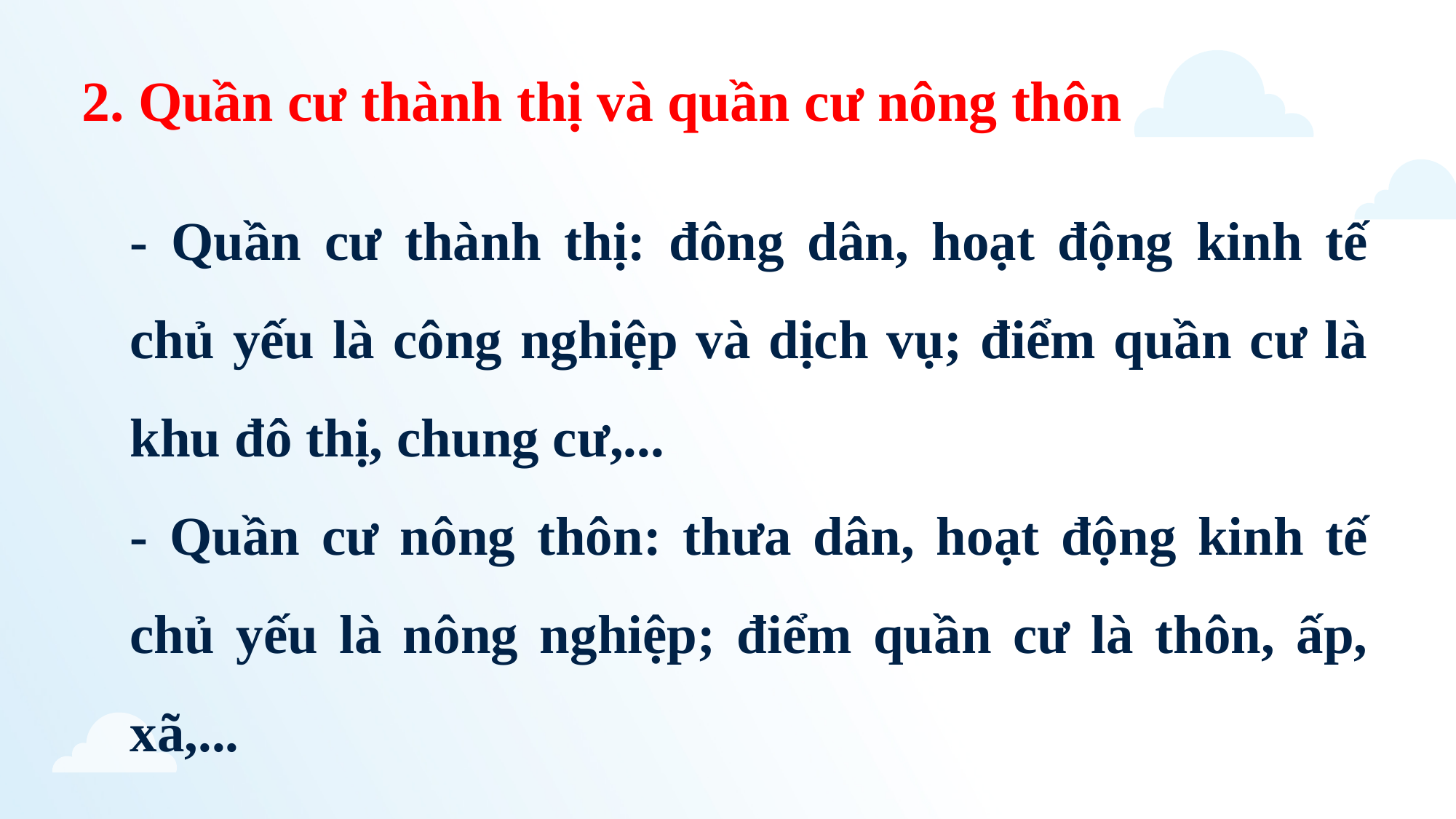

2. Quần cư thành thị và quần cư nông thôn
- Quần cư thành thị: đông dân, hoạt động kinh tế chủ yếu là công nghiệp và dịch vụ; điểm quần cư là khu đô thị, chung cư,...
- Quần cư nông thôn: thưa dân, hoạt động kinh tế chủ yếu là nông nghiệp; điểm quần cư là thôn, ấp, xã,...